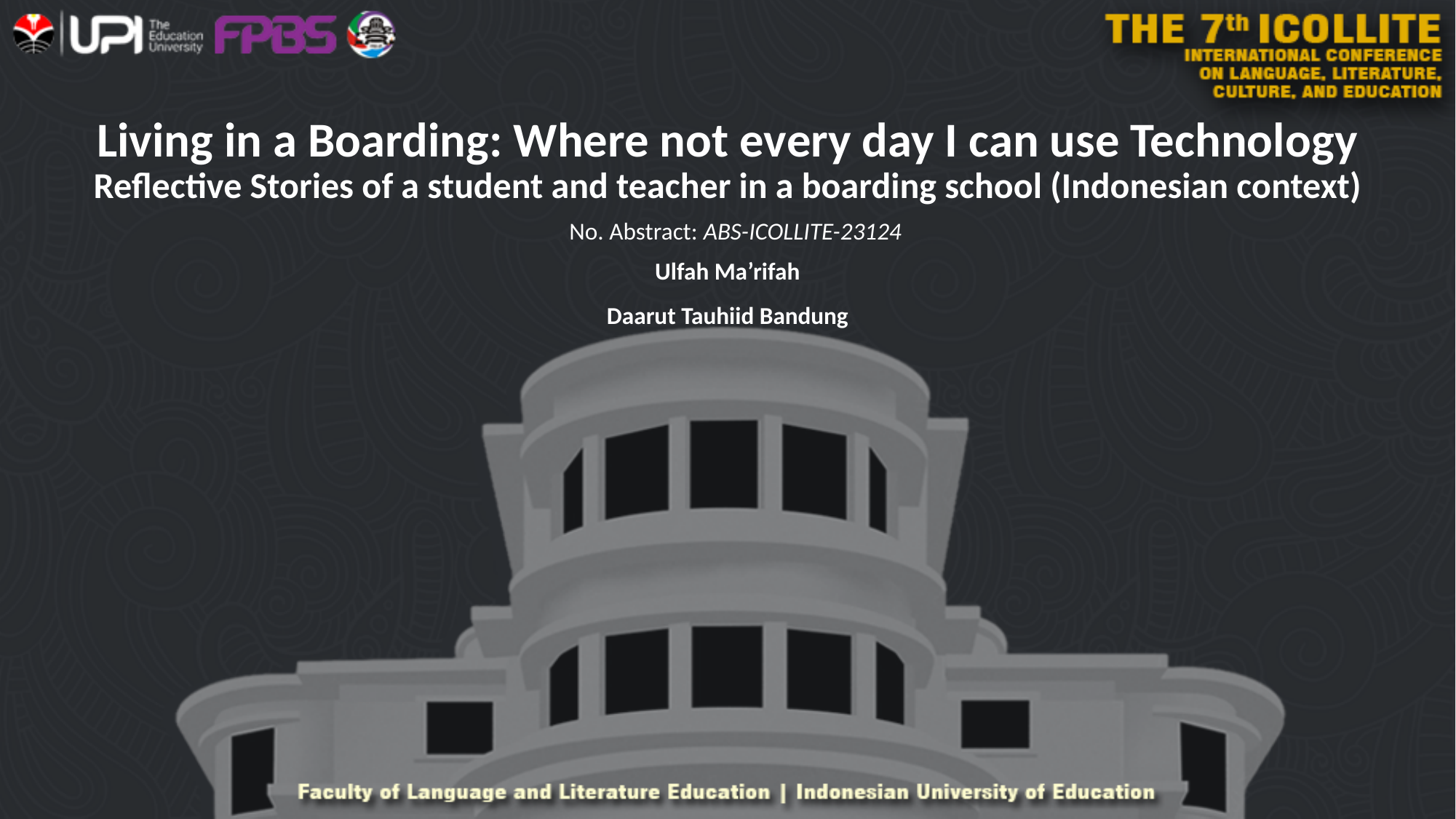

# Living in a Boarding: Where not every day I can use Technology Reflective Stories of a student and teacher in a boarding school (Indonesian context)
No. Abstract: ABS-ICOLLITE-23124
Ulfah Ma’rifah
Daarut Tauhiid Bandung